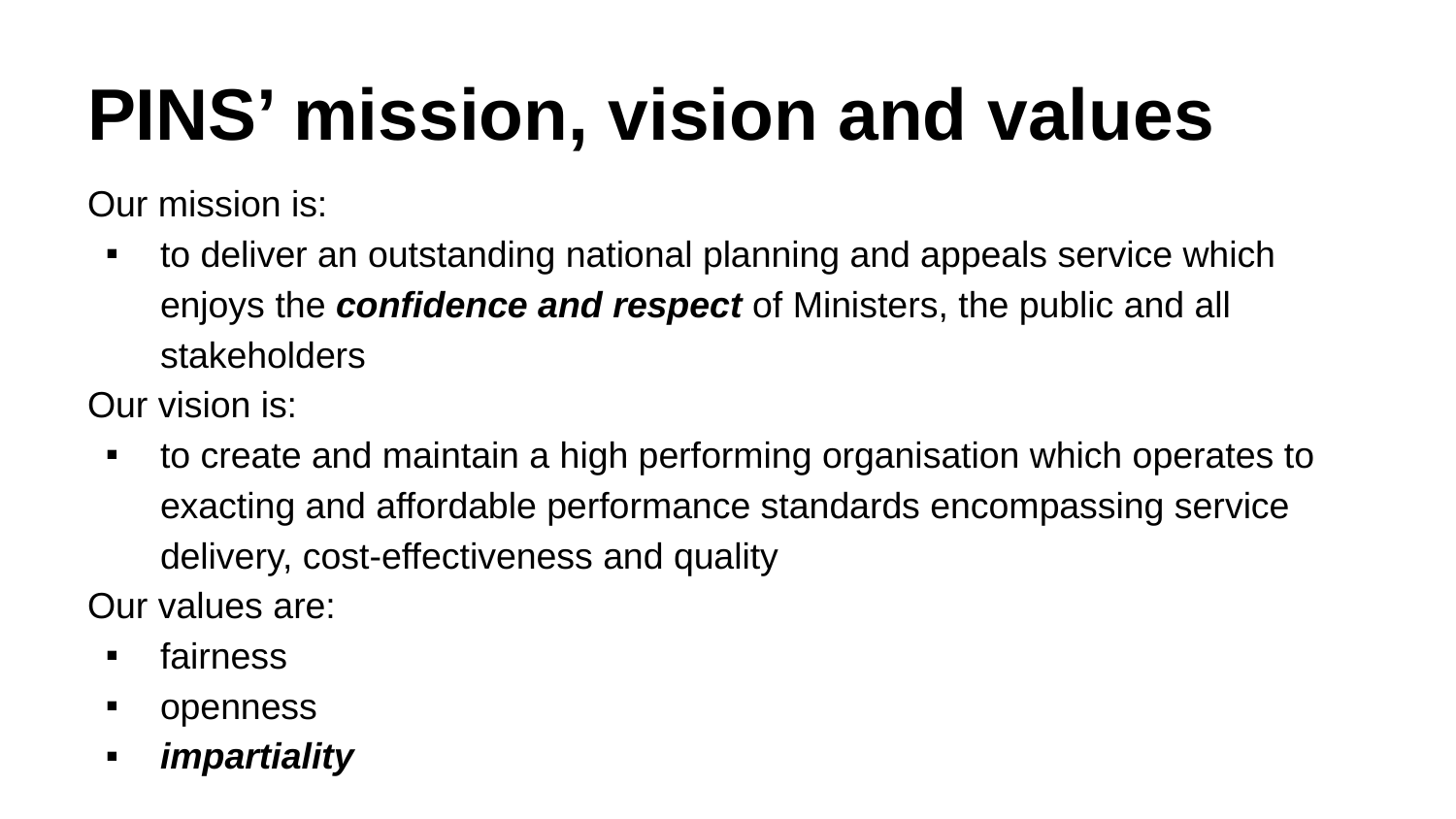

# PINS’ mission, vision and values
Our mission is:
to deliver an outstanding national planning and appeals service which enjoys the confidence and respect of Ministers, the public and all stakeholders
Our vision is:
to create and maintain a high performing organisation which operates to exacting and affordable performance standards encompassing service delivery, cost-effectiveness and quality
Our values are:
fairness
openness
impartiality